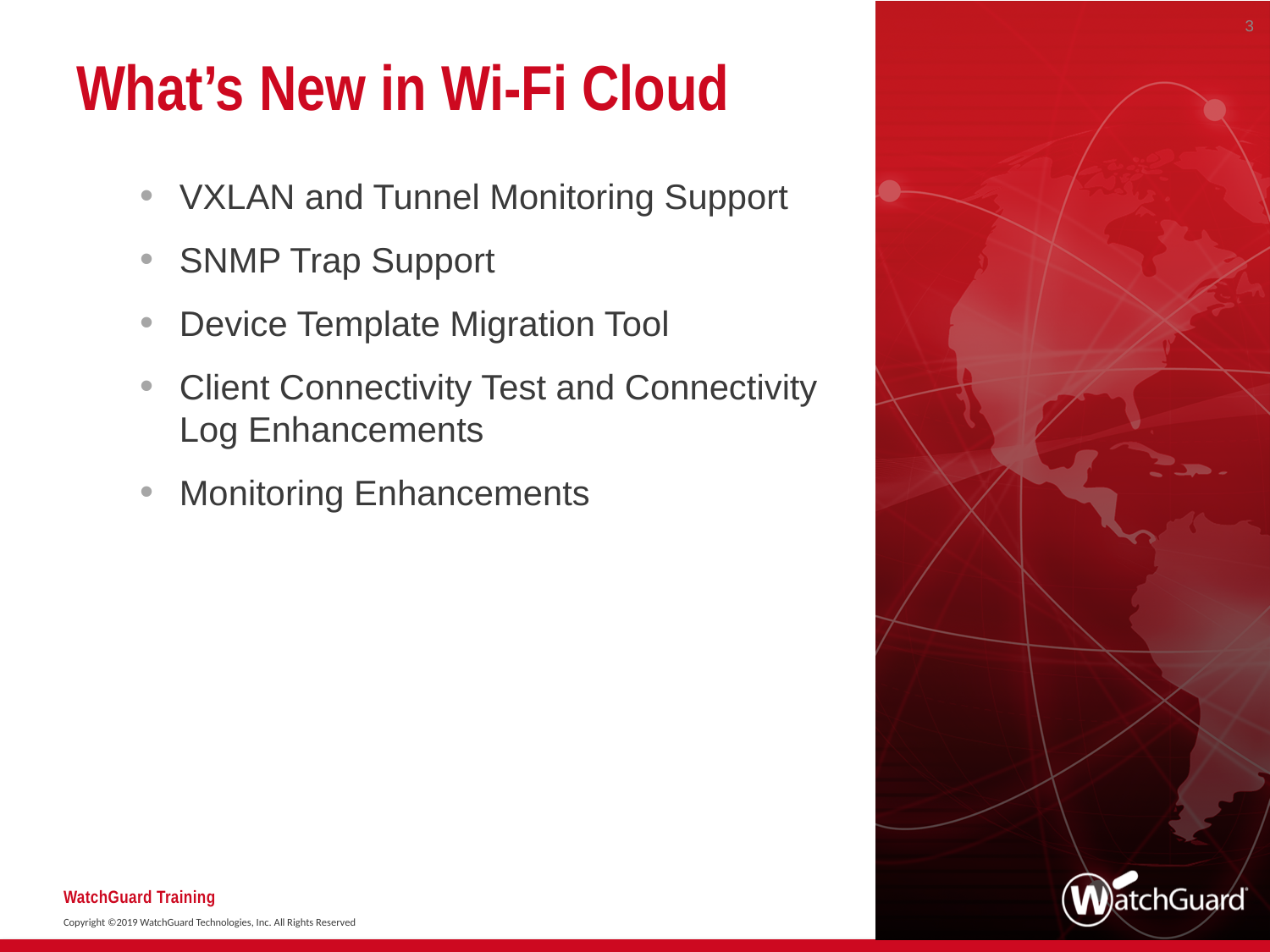

3
# What’s New in Wi-Fi Cloud
VXLAN and Tunnel Monitoring Support
SNMP Trap Support
Device Template Migration Tool
Client Connectivity Test and Connectivity Log Enhancements
Monitoring Enhancements